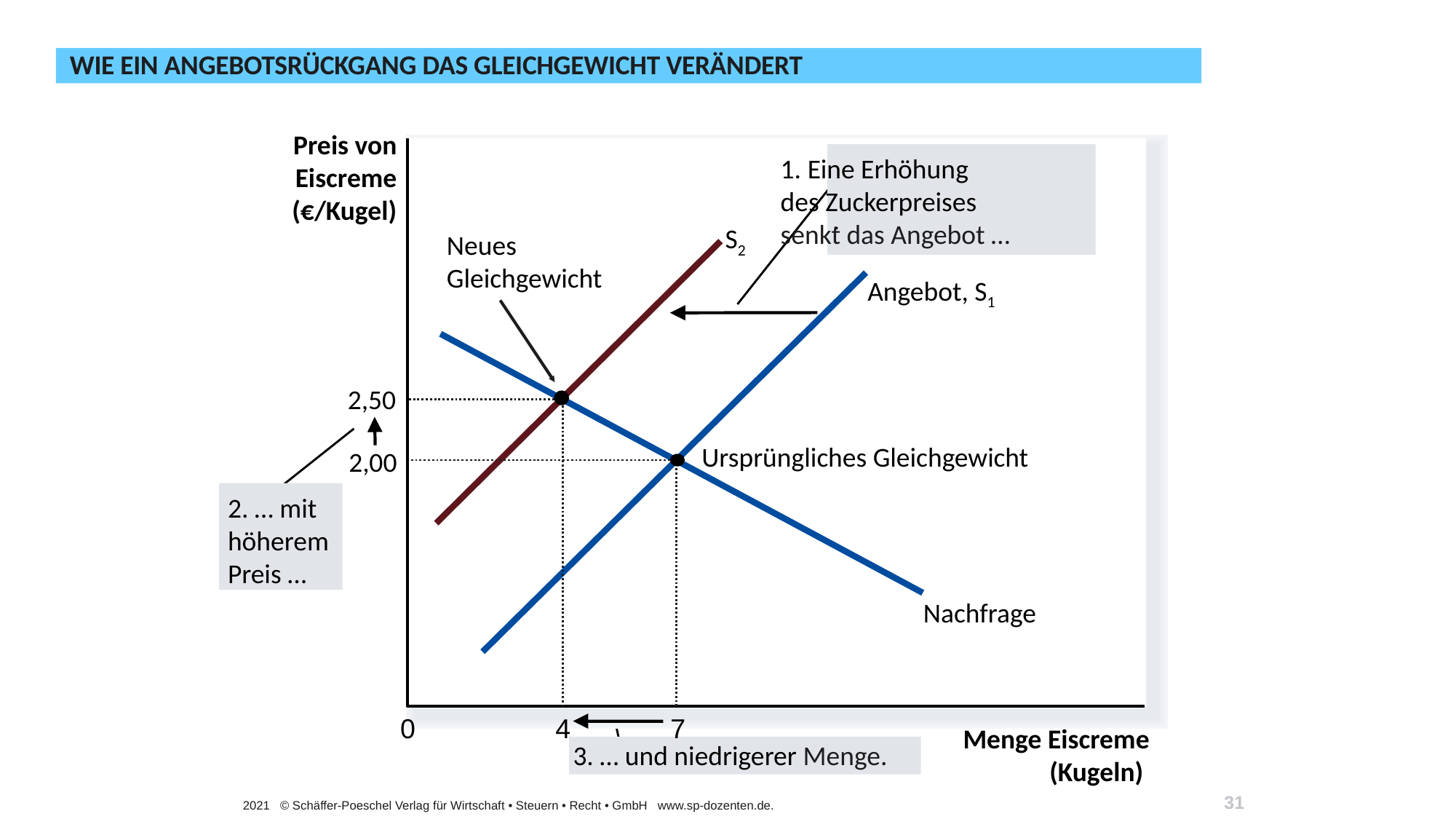

# Wie ein Angebotsrückgang das Gleichgewicht verändert
Preis von Eiscreme
(€/Kugel)

1. Eine Erhöhung
des Zuckerpreises
senkt das Angebot …

.

S2

Neues
Gleichgewicht

Angebot, S1

Nachfrage
 2,50

4

2. … mit
höherem
Preis …

Ursprüngliches Gleichgewicht
2,00

7
0

Menge Eiscreme (Kugeln)

3. … und niedrigerer Menge.

31
2021   © Schäffer-Poeschel Verlag für Wirtschaft • Steuern • Recht • GmbH   www.sp-dozenten.de.